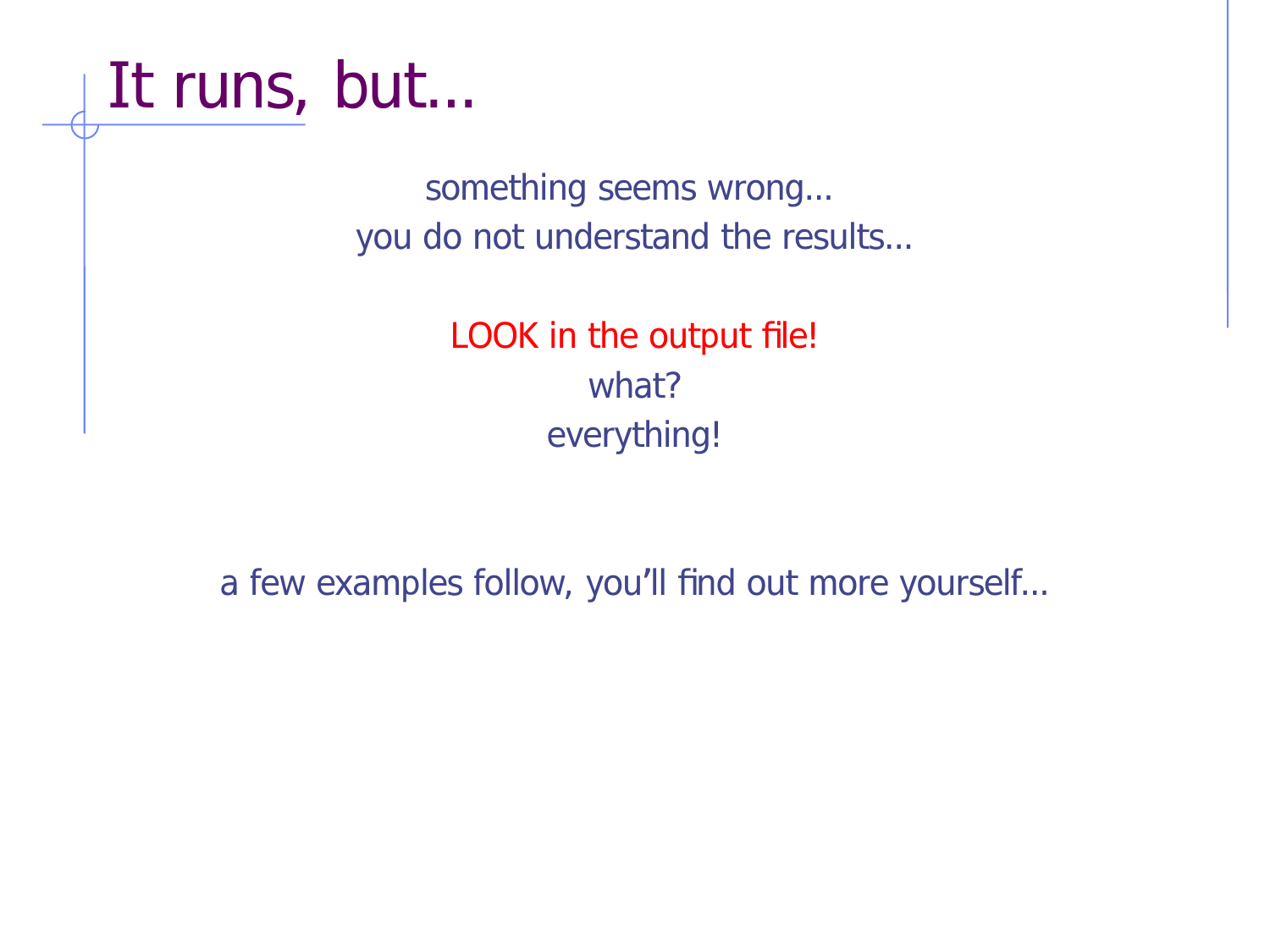

# It runs, but…
something seems wrong…
you do not understand the results…

LOOK in the output file!
what?
everything!

a few examples follow, you’ll find out more yourself…